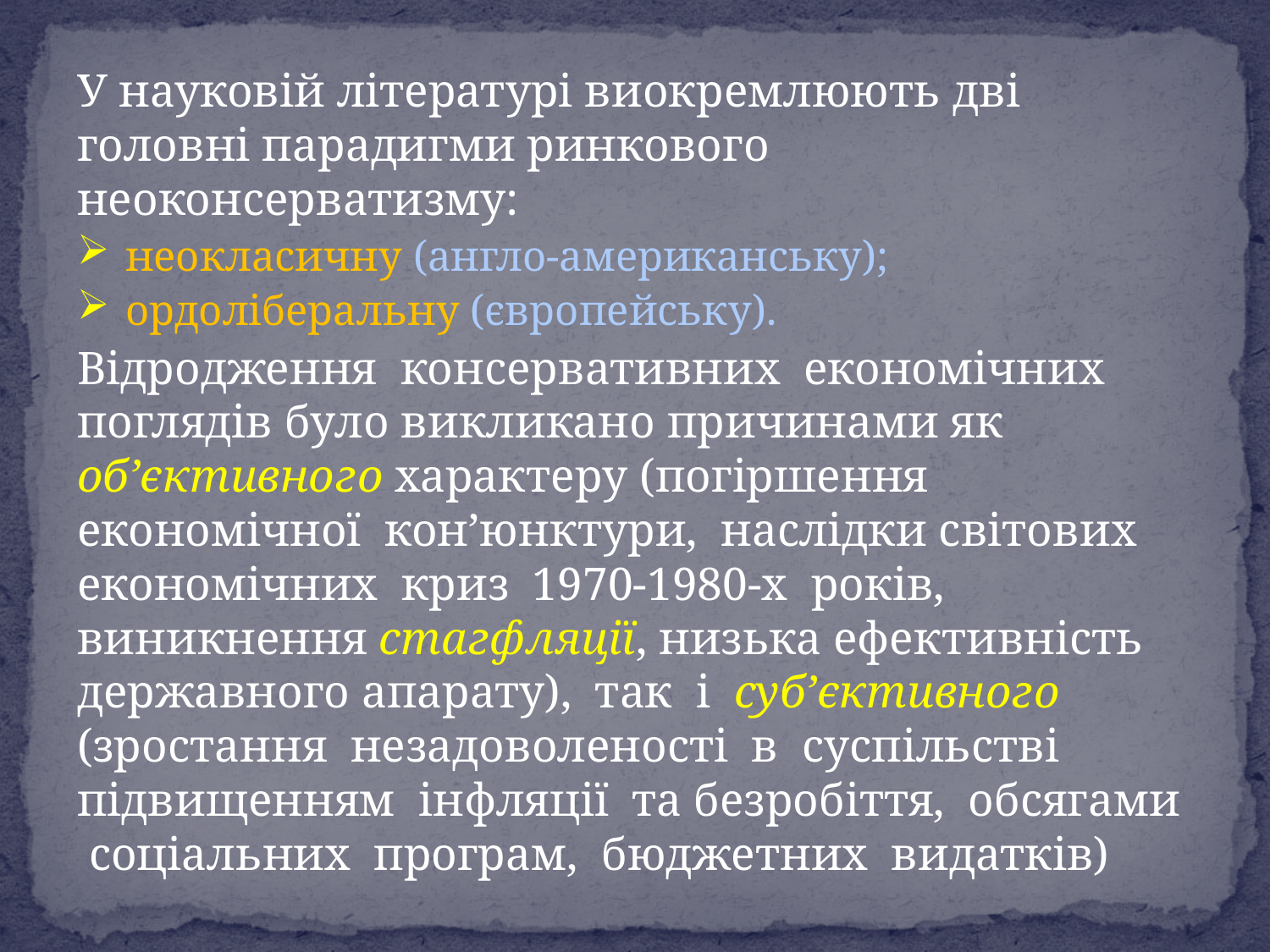

У науковій літературі виокремлюють дві головні парадигми ринкового неоконсерватизму:
 неокласичну (англо-американську);
 ордоліберальну (європейську).
Відродження  консервативних  економічних  поглядів було викликано причинами як об’єктивного характеру (погіршення  економічної  кон’юнктури,  наслідки світових  економічних  криз  1970-1980-х  років,  виникнення стагфляції, низька ефективність державного апарату),  так  і  суб’єктивного  (зростання  незадоволеності  в  суспільстві  підвищенням  інфляції  та безробіття,  обсягами  соціальних  програм,  бюджетних  видатків)